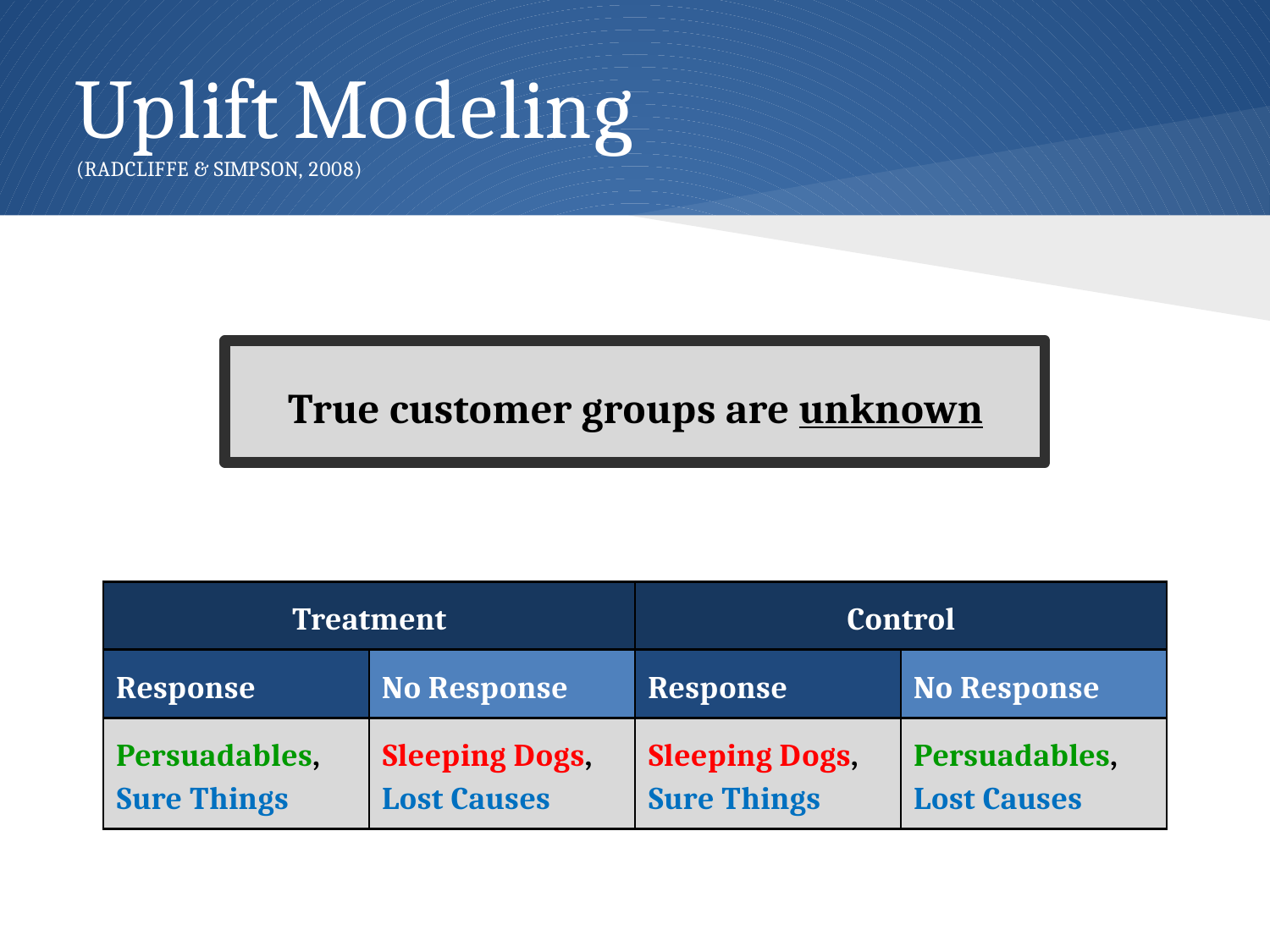

# Uplift Modeling (RADCLIFFE & SIMPSON, 2008)
True customer groups are unknown
| Treatment |  | Control |  |
| --- | --- | --- | --- |
| Response | No Response | Response | No Response |
| Persuadables, Sure Things | Sleeping Dogs, Lost Causes | Sleeping Dogs, Sure Things | Persuadables, Lost Causes |